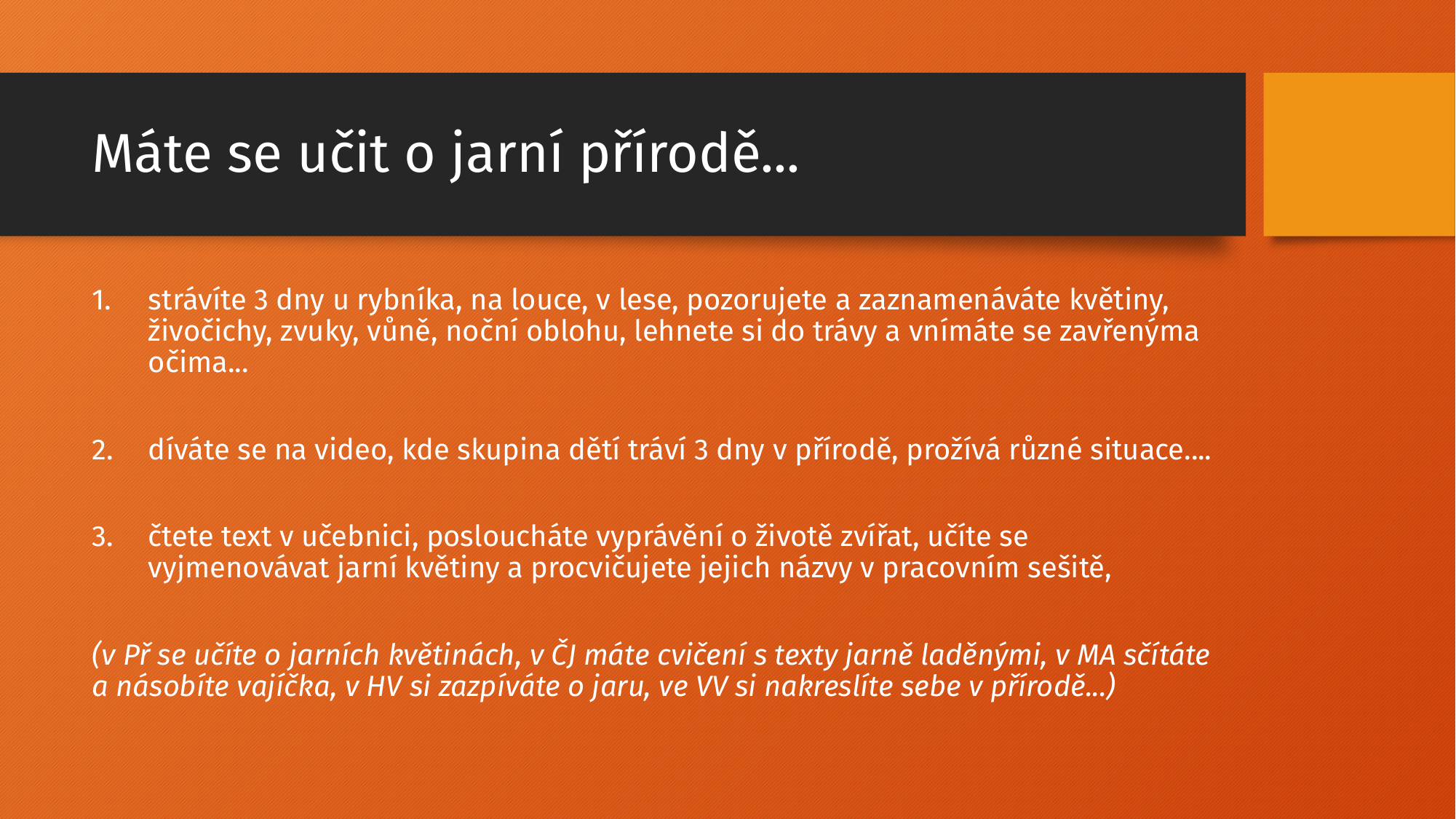

# Máte se učit o jarní přírodě...
strávíte 3 dny u rybníka, na louce, v lese, pozorujete a zaznamenáváte květiny, živočichy, zvuky, vůně, noční oblohu, lehnete si do trávy a vnímáte se zavřenýma očima...

díváte se na video, kde skupina dětí tráví 3 dny v přírodě, prožívá různé situace....

čtete text v učebnici, posloucháte vyprávění o životě zvířat, učíte se vyjmenovávat jarní květiny a procvičujete jejich názvy v pracovním sešitě,

(v Př se učíte o jarních květinách, v ČJ máte cvičení s texty jarně laděnými, v MA sčítáte a násobíte vajíčka, v HV si zazpíváte o jaru, ve VV si nakreslíte sebe v přírodě...)